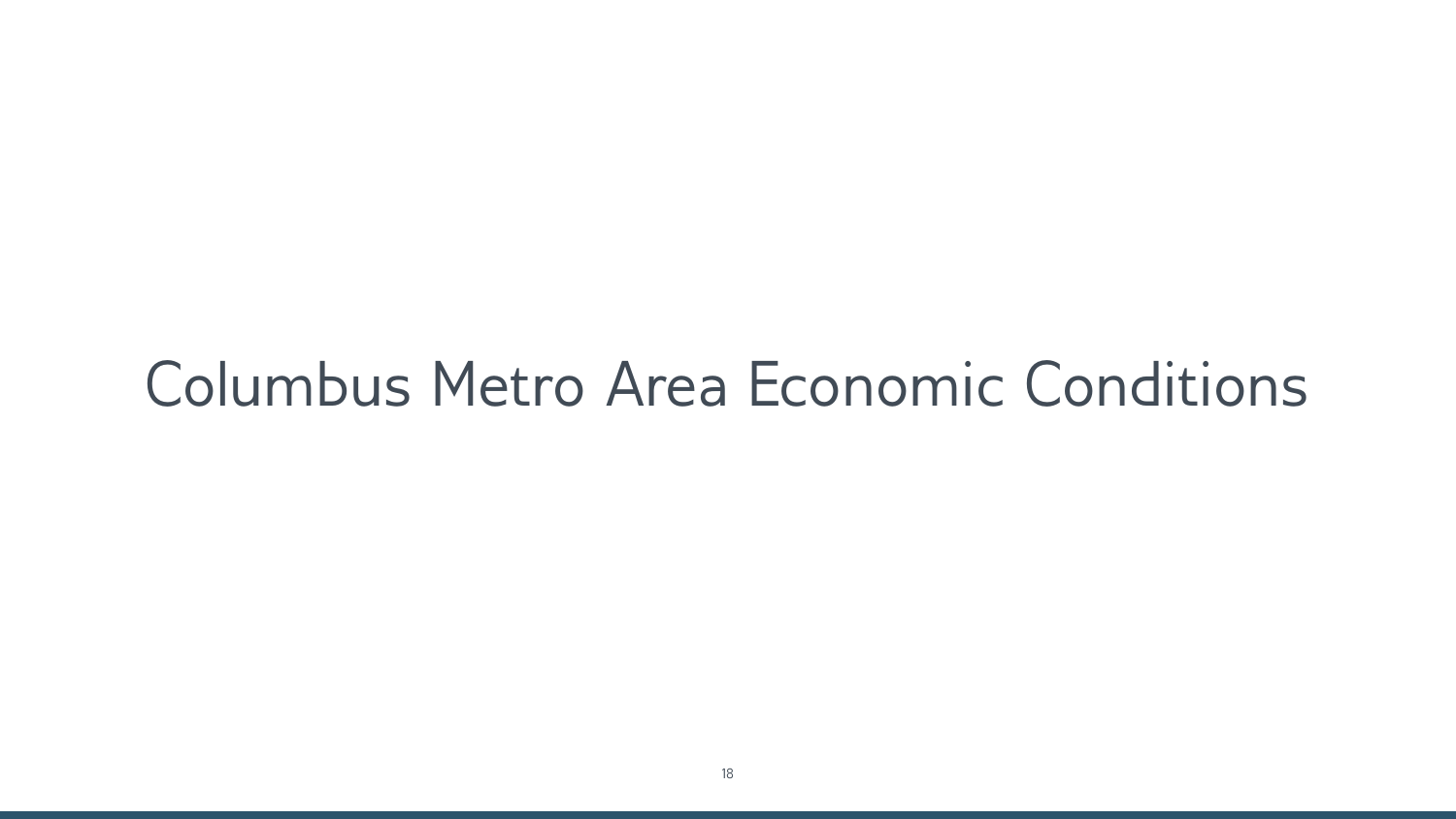

#
Columbus Metro Area Economic Conditions

18